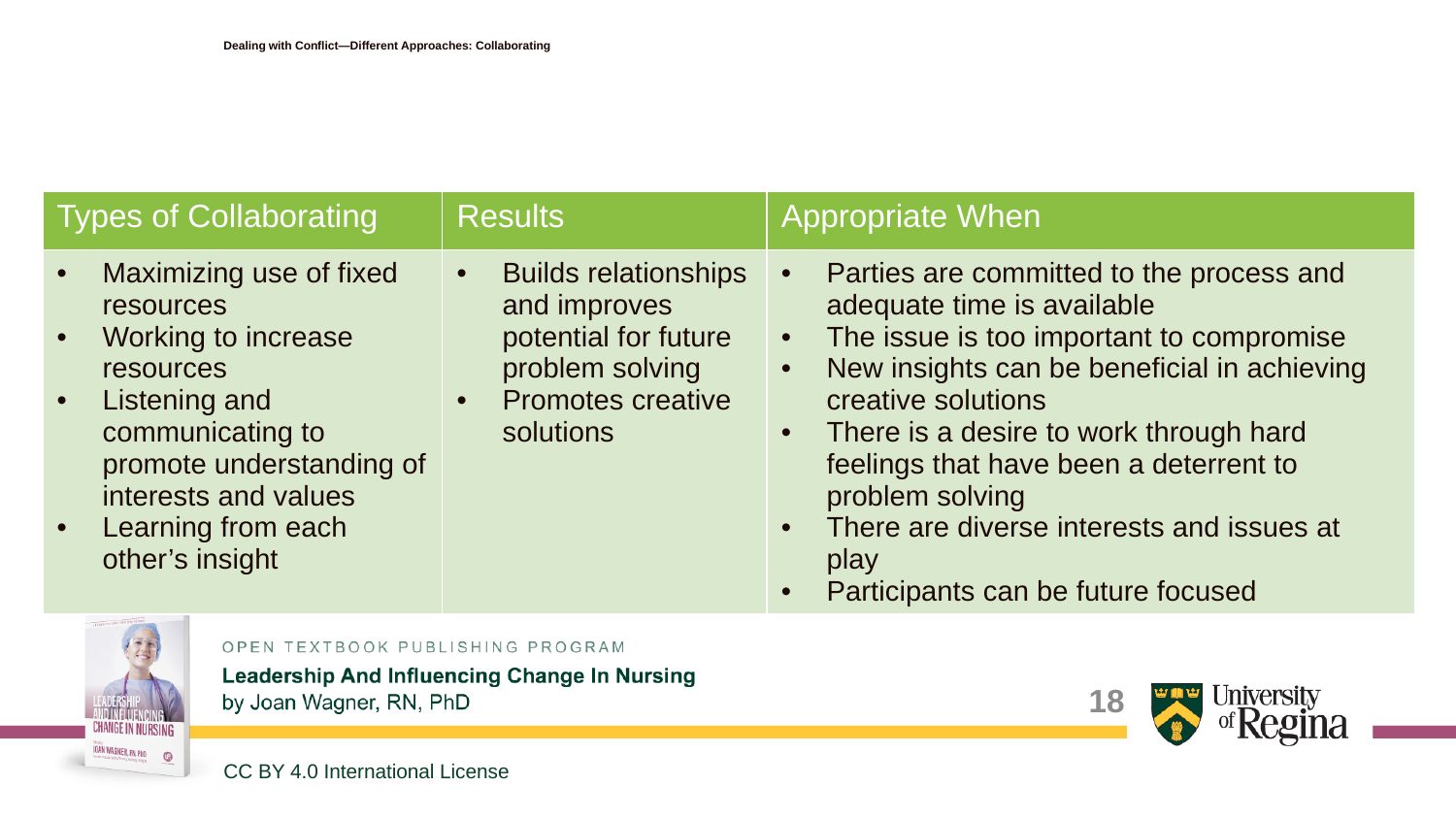

# Dealing with Conflict—Different Approaches: Collaborating
| Types of Collaborating | Results | Appropriate When |
| --- | --- | --- |
| Maximizing use of fixed resources Working to increase resources Listening and communicating to promote understanding of interests and values Learning from each other’s insight | Builds relationships and improves potential for future problem solving Promotes creative solutions | Parties are committed to the process and adequate time is available The issue is too important to compromise New insights can be beneficial in achieving creative solutions There is a desire to work through hard feelings that have been a deterrent to problem solving There are diverse interests and issues at play Participants can be future focused |
18
CC BY 4.0 International License